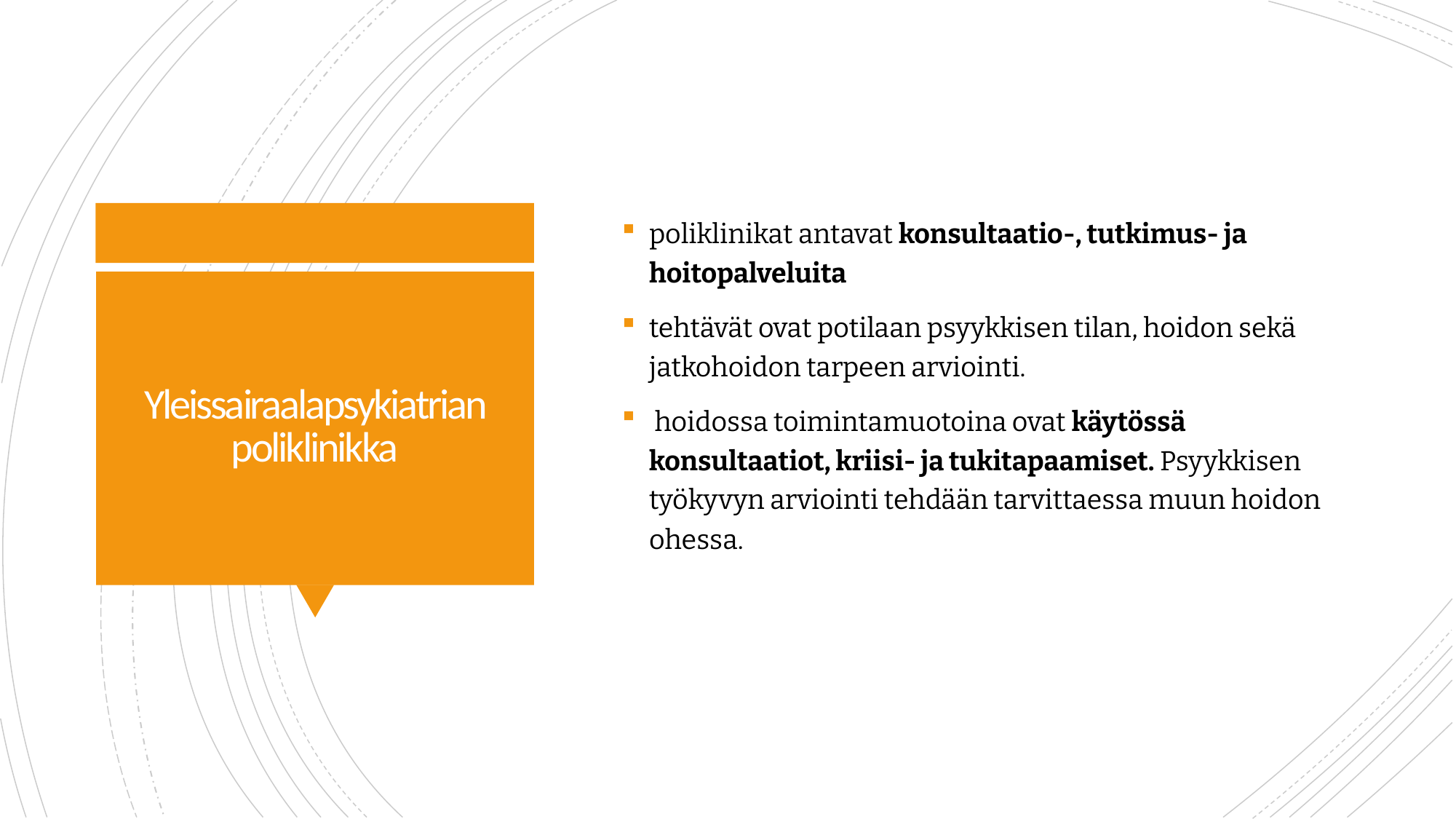

poliklinikat antavat konsultaatio-, tutkimus- ja hoitopalveluita
tehtävät ovat potilaan psyykkisen tilan, hoidon sekä jatkohoidon tarpeen arviointi.
 hoidossa toimintamuotoina ovat käytössä konsultaatiot, kriisi- ja tukitapaamiset. Psyykkisen työkyvyn arviointi tehdään tarvittaessa muun hoidon ohessa.

# Yleissairaalapsykiatrian poliklinikka